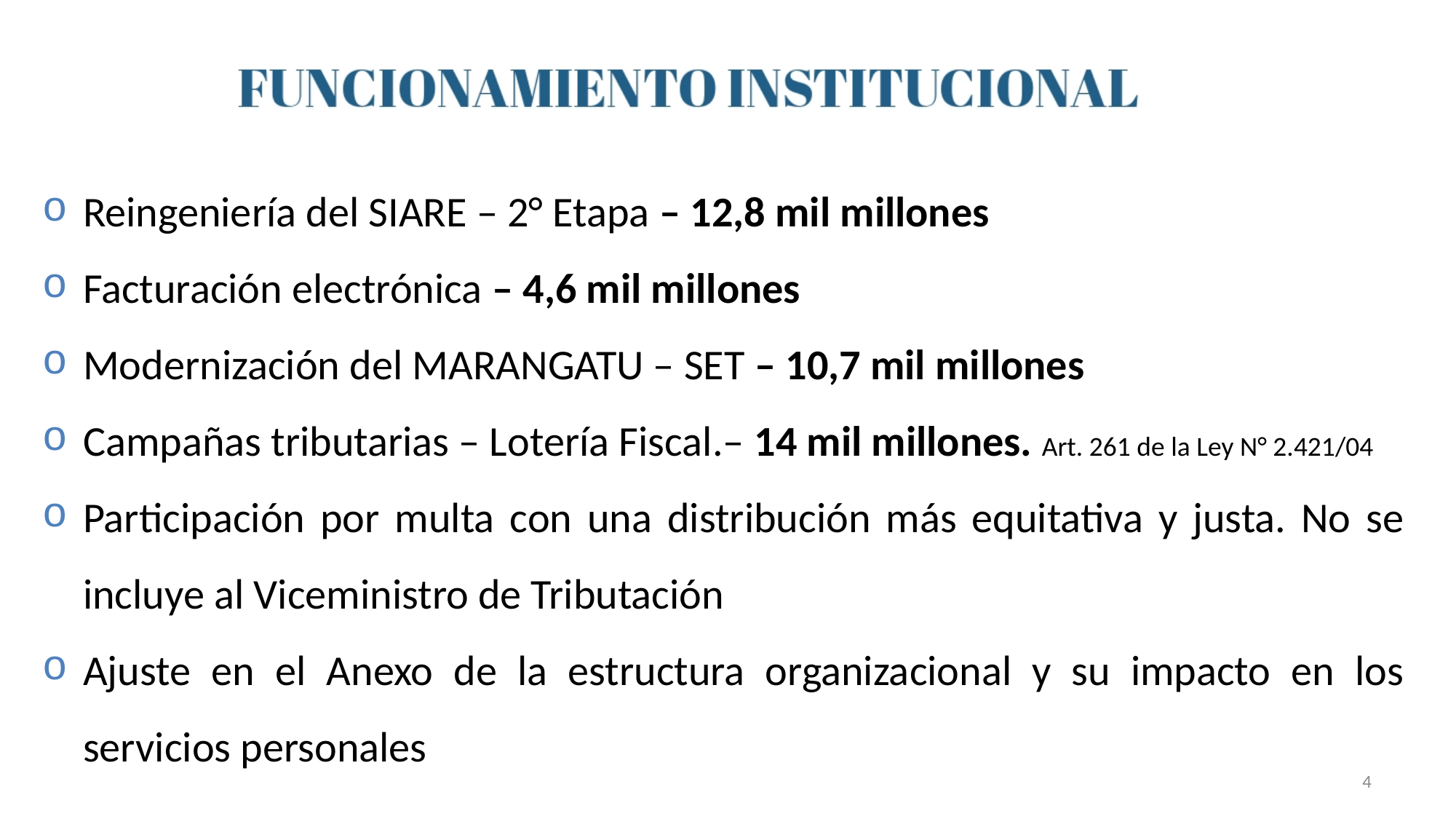

Reingeniería del SIARE – 2° Etapa – 12,8 mil millones
Facturación electrónica – 4,6 mil millones
Modernización del MARANGATU – SET – 10,7 mil millones
Campañas tributarias – Lotería Fiscal.– 14 mil millones. Art. 261 de la Ley N° 2.421/04
Participación por multa con una distribución más equitativa y justa. No se incluye al Viceministro de Tributación
Ajuste en el Anexo de la estructura organizacional y su impacto en los servicios personales
4